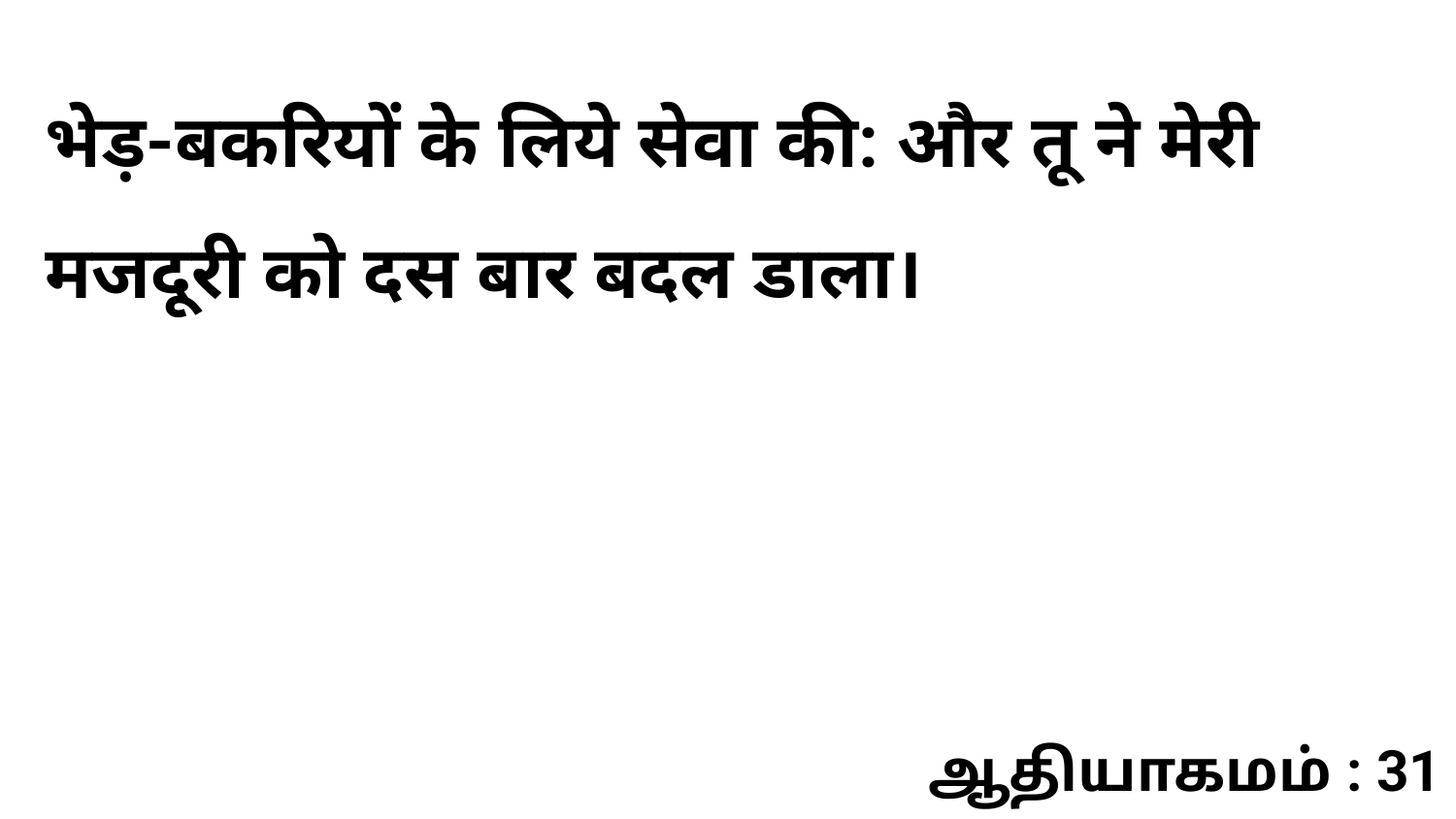

भेड़-बकरियों के लिये सेवा की: और तू ने मेरी मजदूरी को दस बार बदल डाला।
ஆதியாகமம் : 31